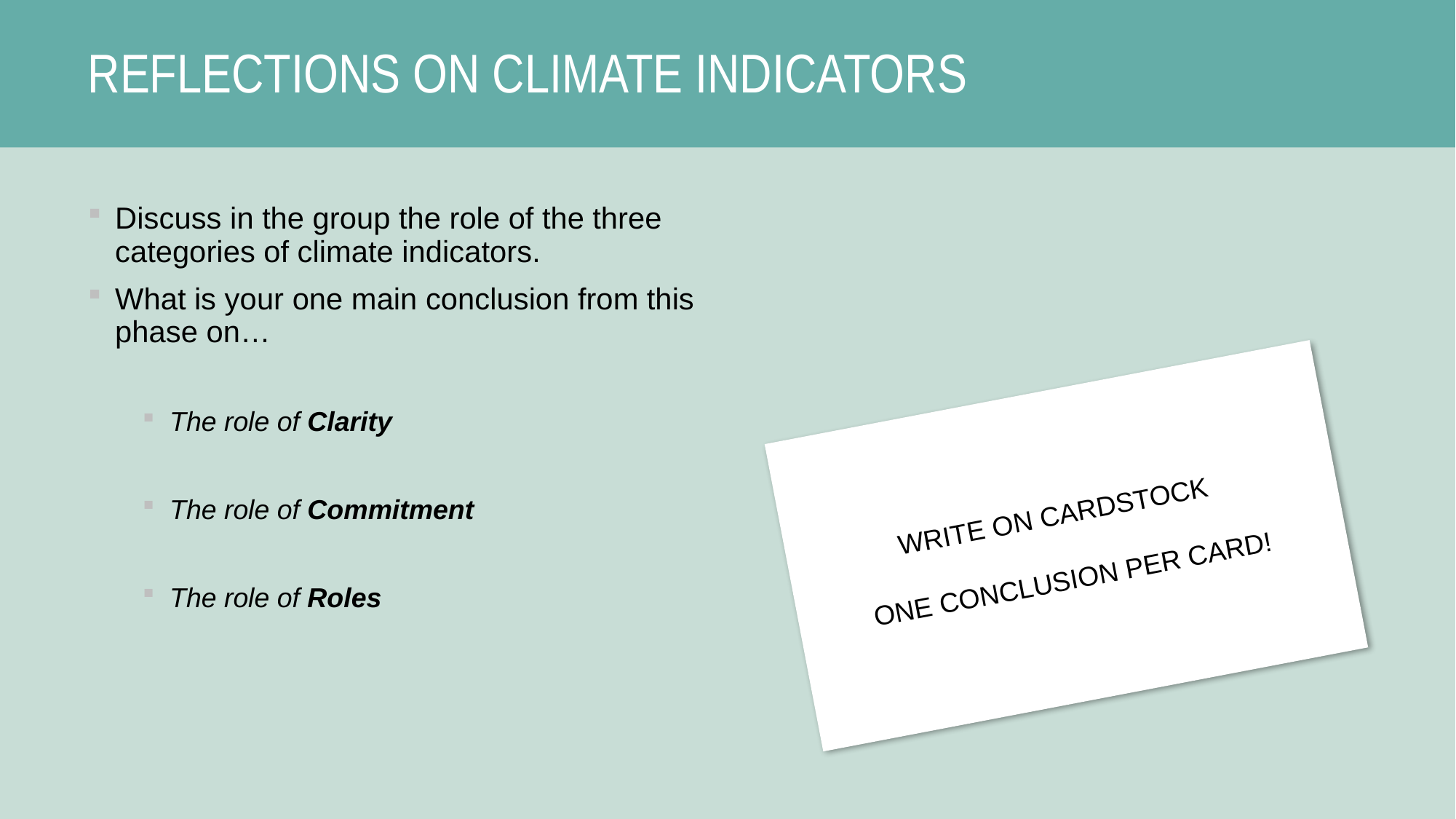

# REFLECTIONS ON CLIMATE INDICATORS
Discuss in the group the role of the three categories of climate indicators.
What is your one main conclusion from this phase on…

The role of Clarity

The role of Commitment

The role of Roles

WRITE ON CARDSTOCK

ONE CONCLUSION PER CARD!